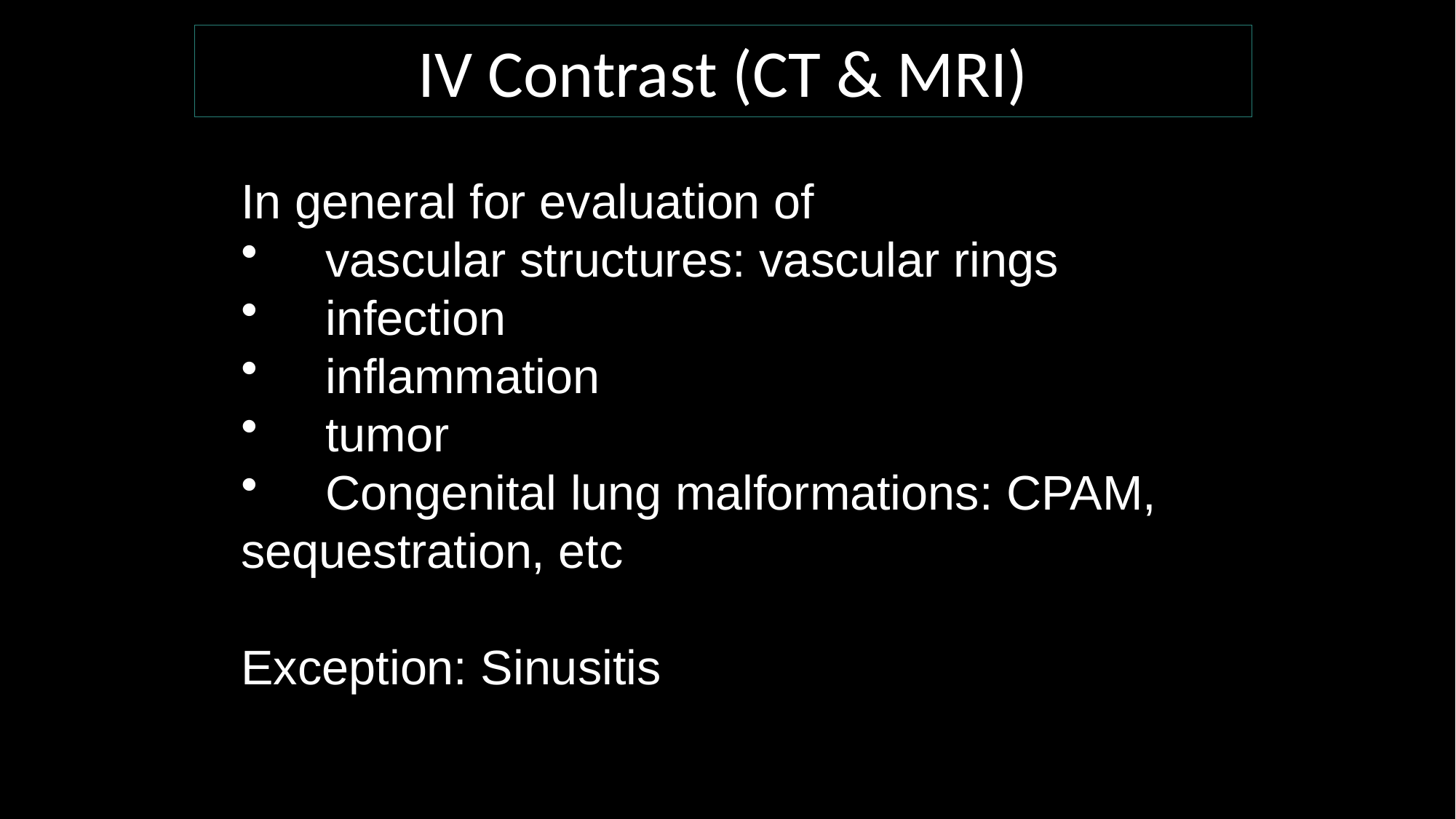

# IV Contrast (CT & MRI)
In general for evaluation of
     vascular structures: vascular rings
     infection
     inflammation
     tumor
     Congenital lung malformations: CPAM, sequestration, etc

Exception: Sinusitis